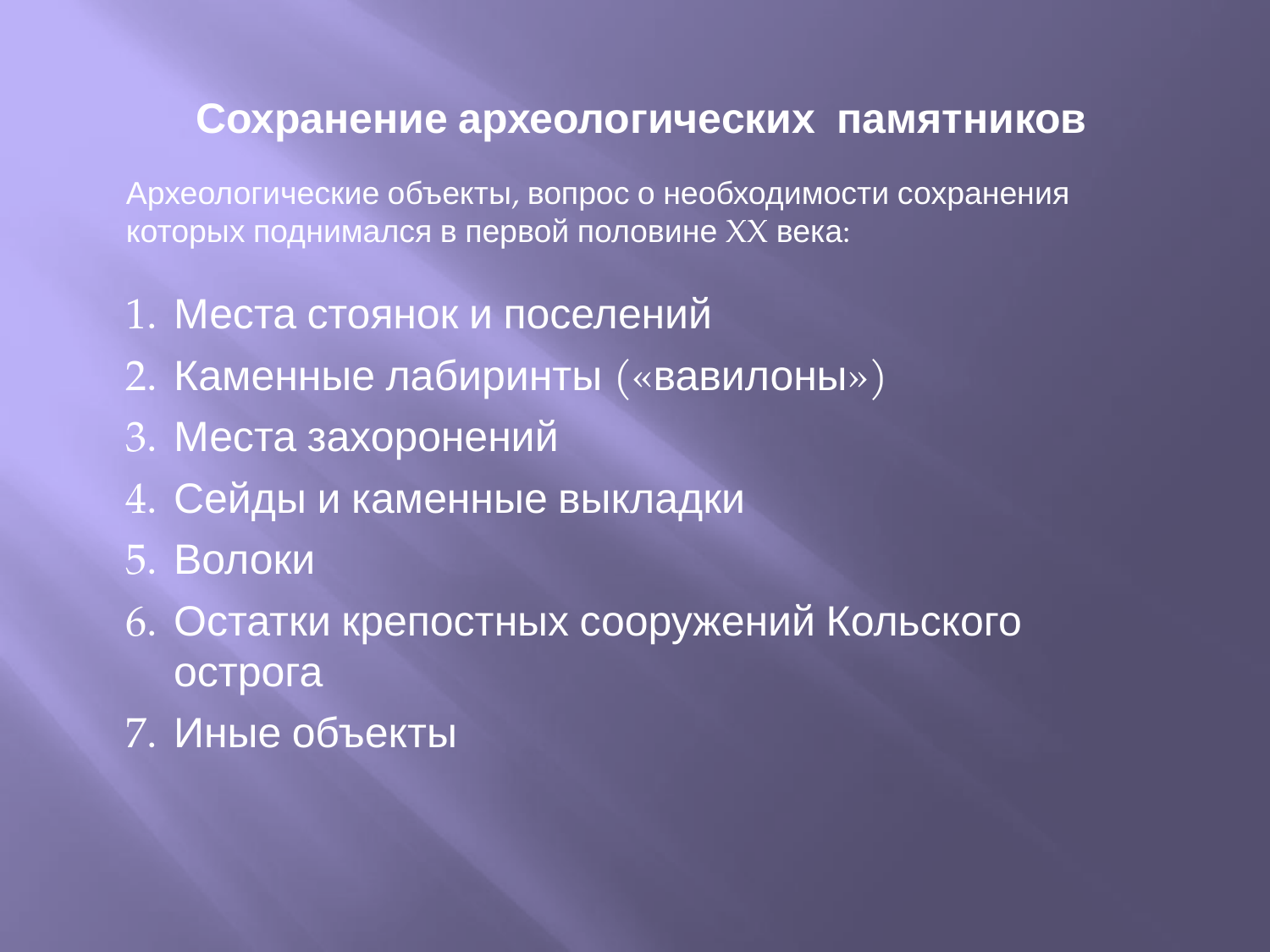

Сохранение археологических  памятников
Археологические объекты, вопрос о необходимости сохранения которых поднимался в первой половине XX века:

Места стоянок и поселений
Каменные лабиринты («вавилоны»)
Места захоронений
Сейды и каменные выкладки
Волоки
Остатки крепостных сооружений Кольского острога
Иные объекты